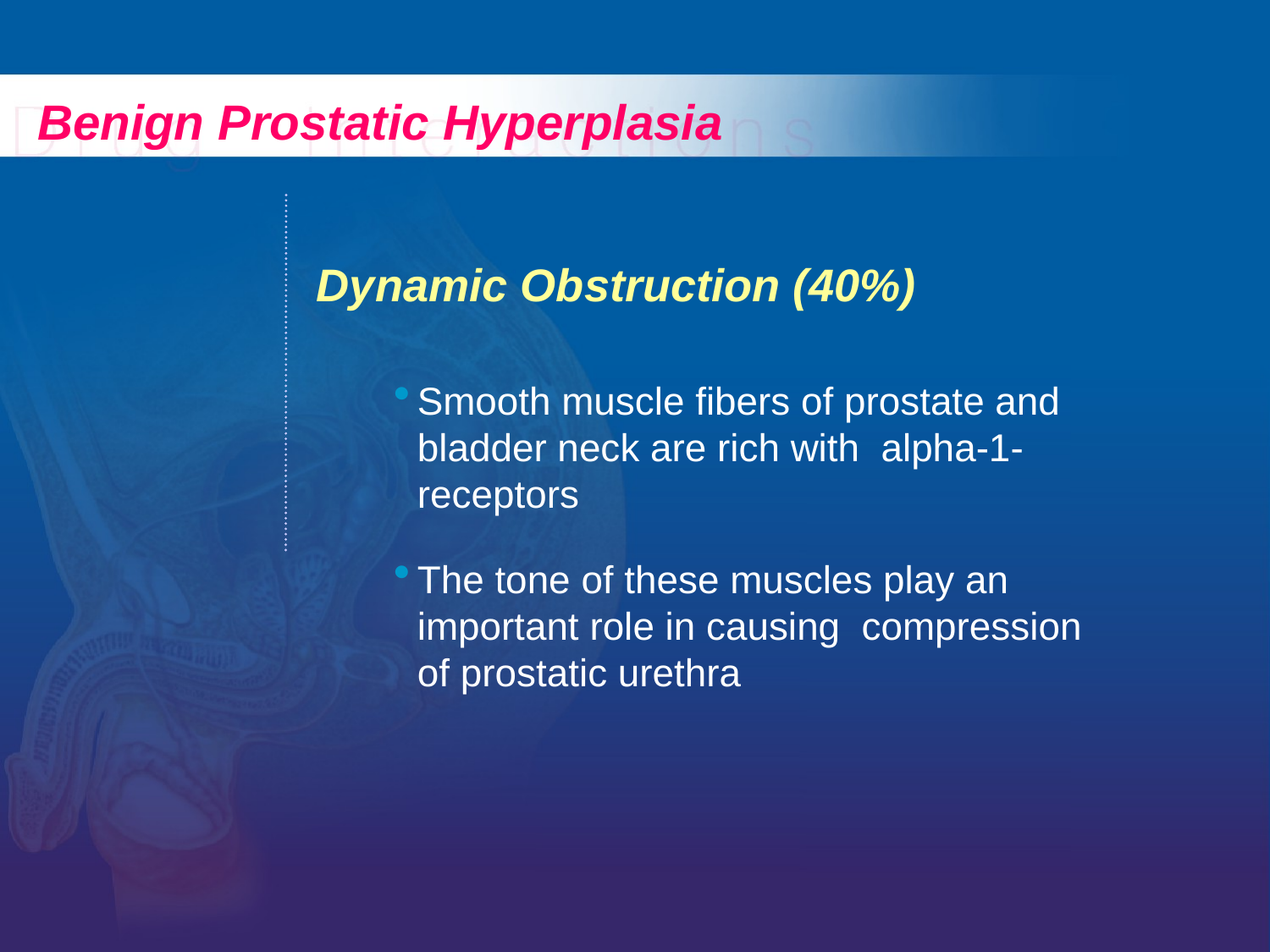

Benign Prostatic Hyperplasia
Dynamic Obstruction (40%)

Smooth muscle fibers of prostate and bladder neck are rich with  alpha-1-receptors
The tone of these muscles play an important role in causing  compression of prostatic urethra